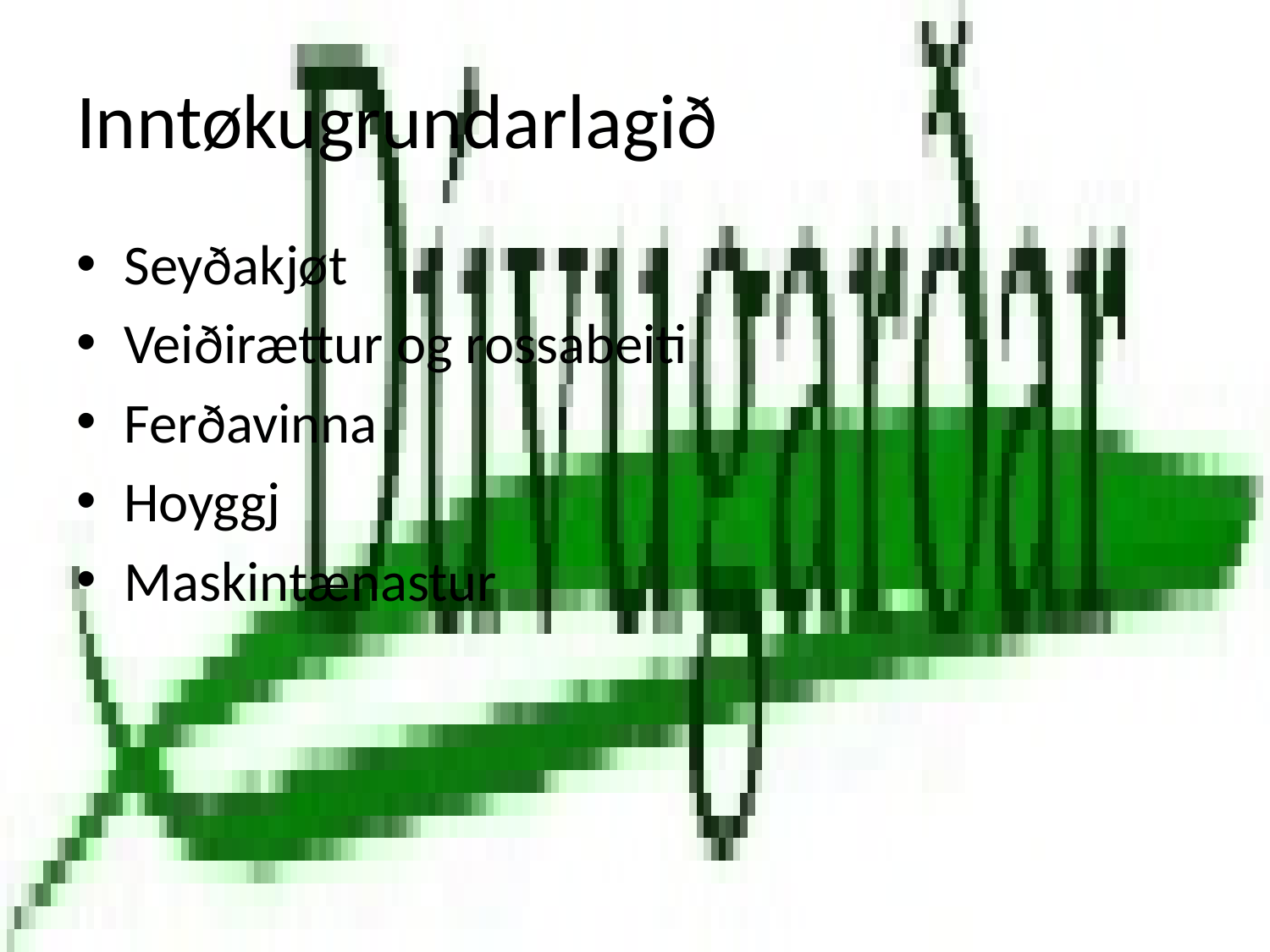

# Inntøkugrundarlagið
Seyðakjøt
Veiðirættur og rossabeiti
Ferðavinna
Hoyggj
Maskintænastur